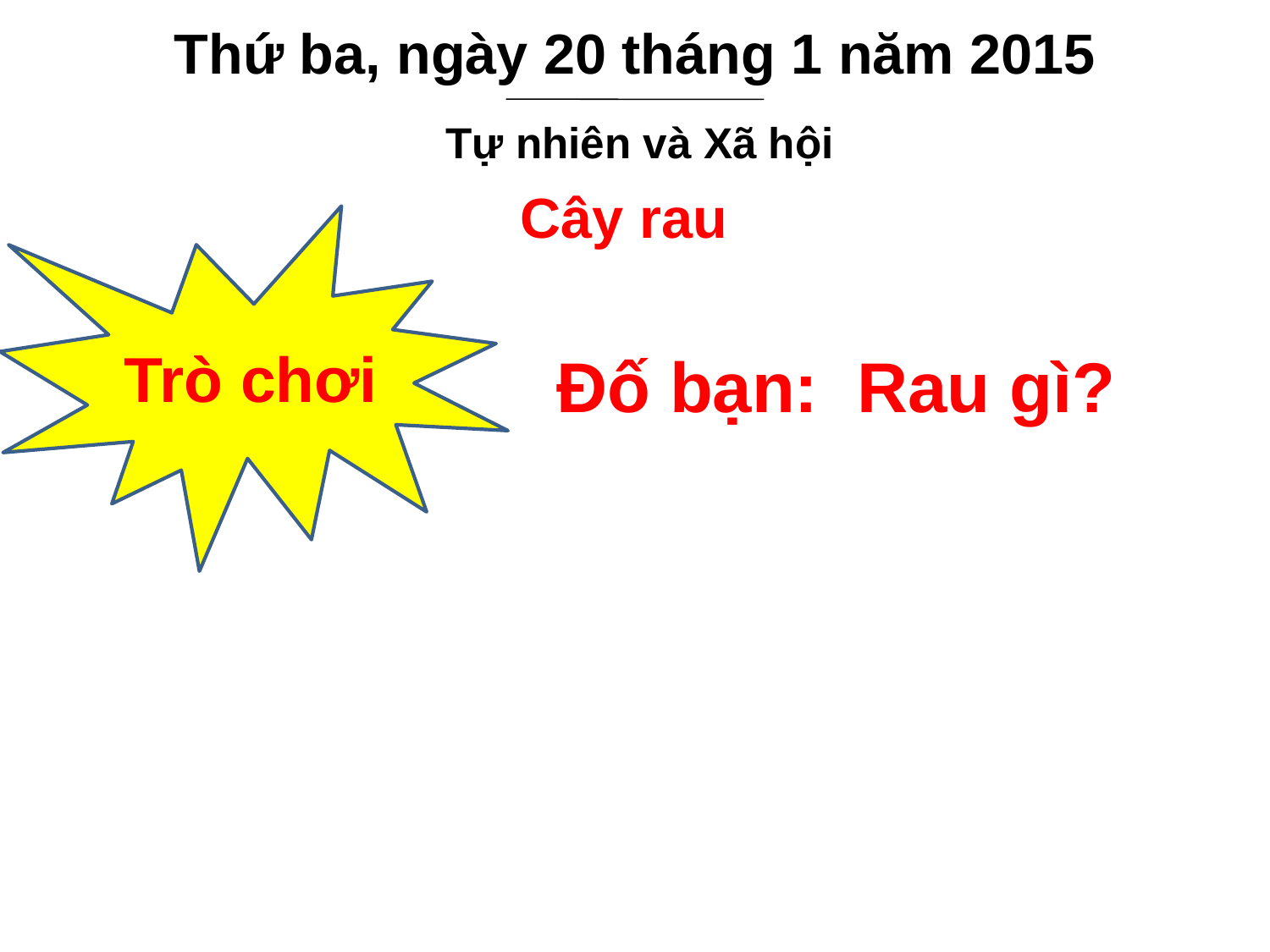

Thứ ba, ngày 20 tháng 1 năm 2015
Tự nhiên và Xã hội
Cây rau
Trò chơi
Đố bạn:  Rau gì?